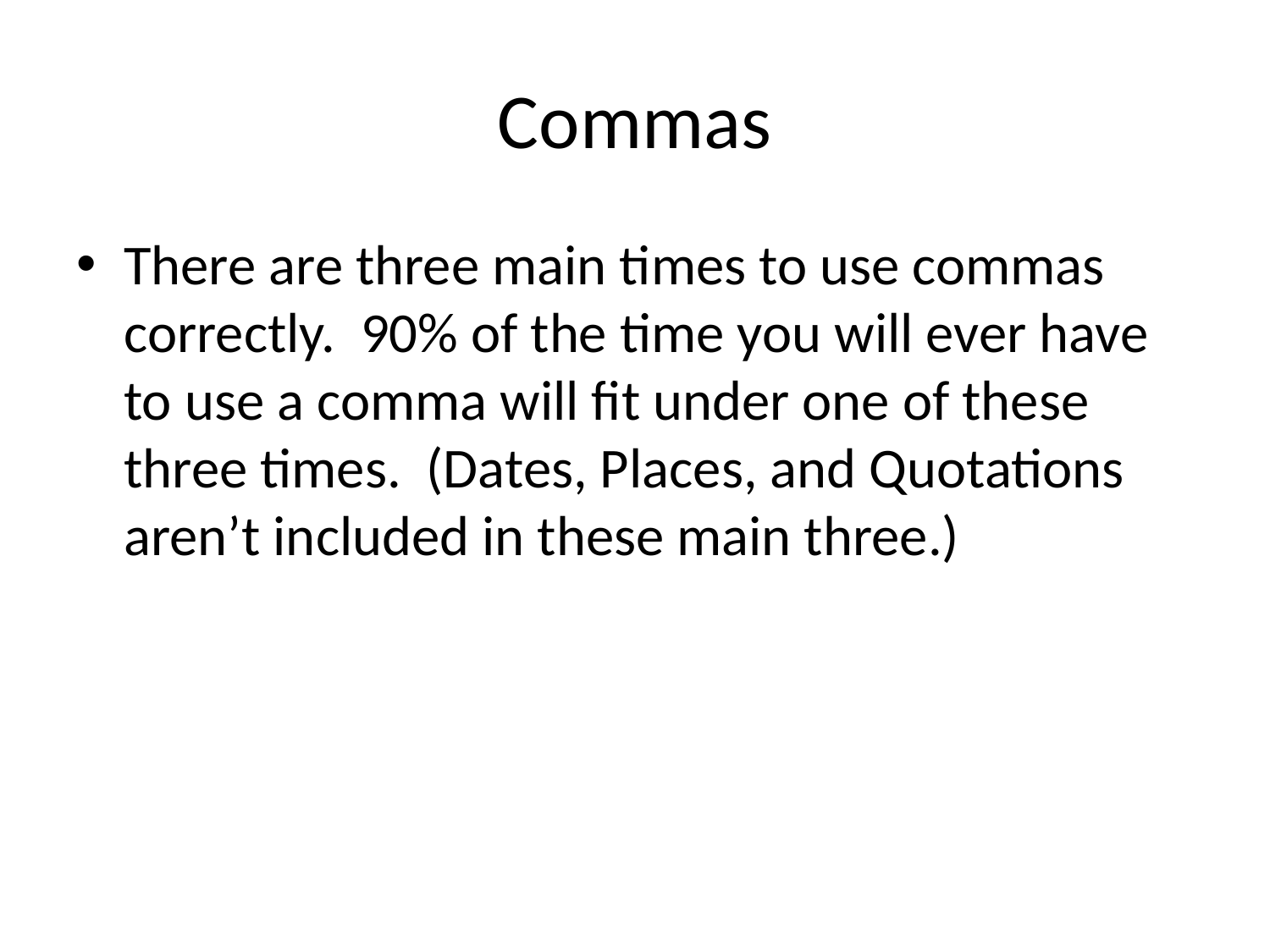

# Commas
There are three main times to use commas correctly.  90% of the time you will ever have to use a comma will fit under one of these three times.  (Dates, Places, and Quotations aren’t included in these main three.)